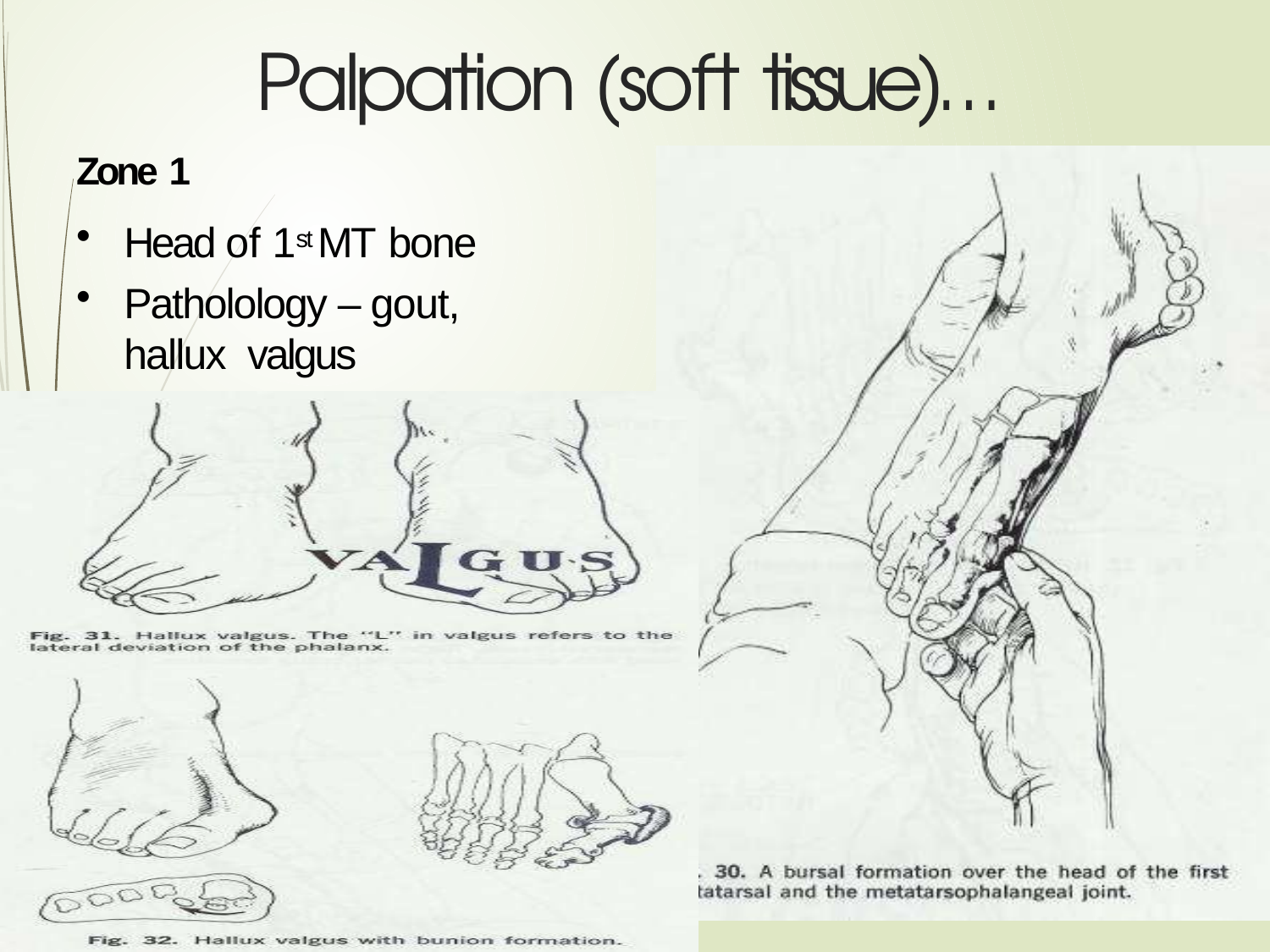

# Palpation (soft tissue)…
Zone 1
Head of 1st MT bone
Patholology – gout, hallux  valgus